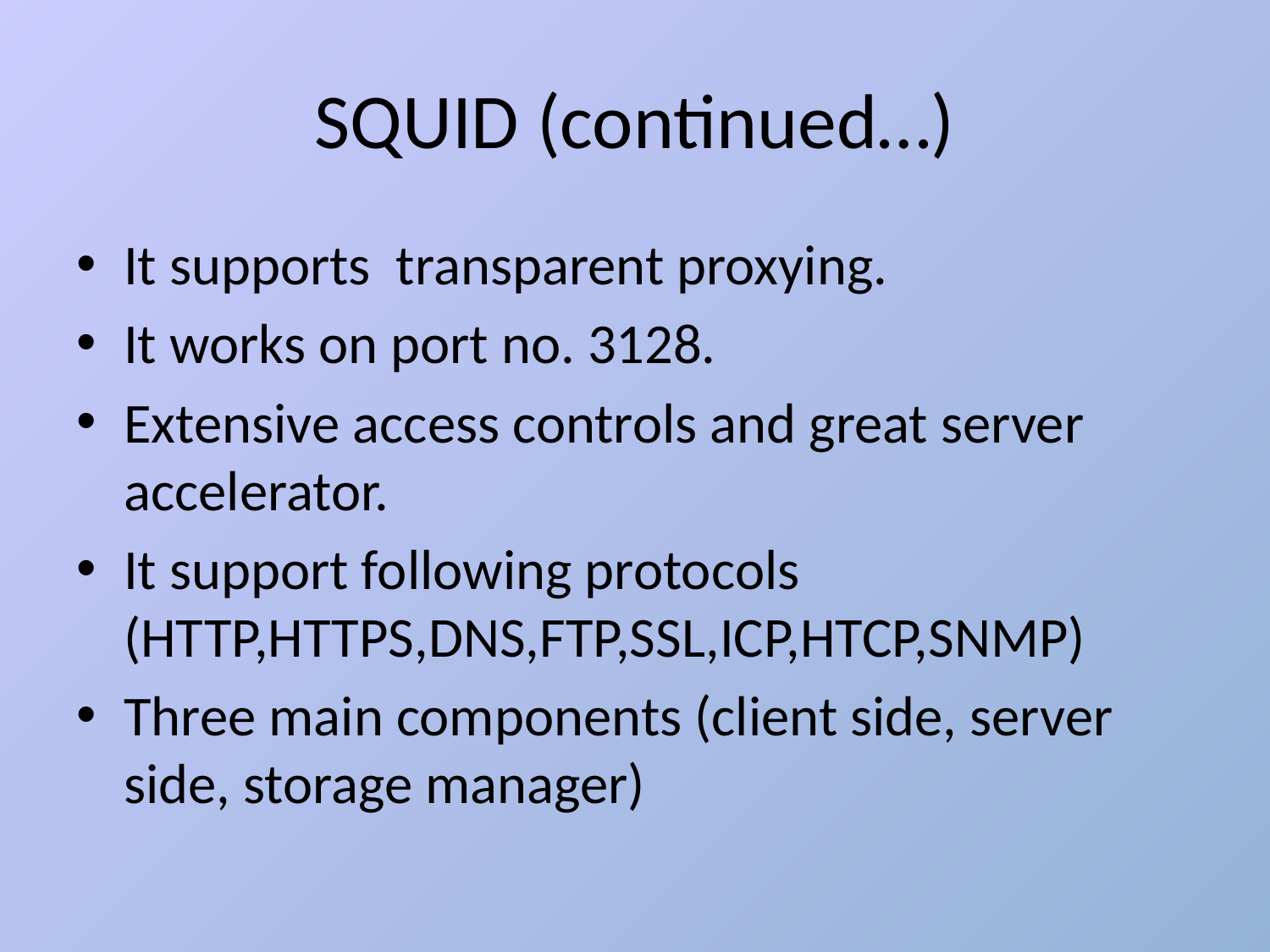

# SQUID (continued…)
It supports  transparent proxying.
It works on port no. 3128.
Extensive access controls and great server accelerator.
It support following protocols (HTTP,HTTPS,DNS,FTP,SSL,ICP,HTCP,SNMP)
Three main components (client side, server side, storage manager)